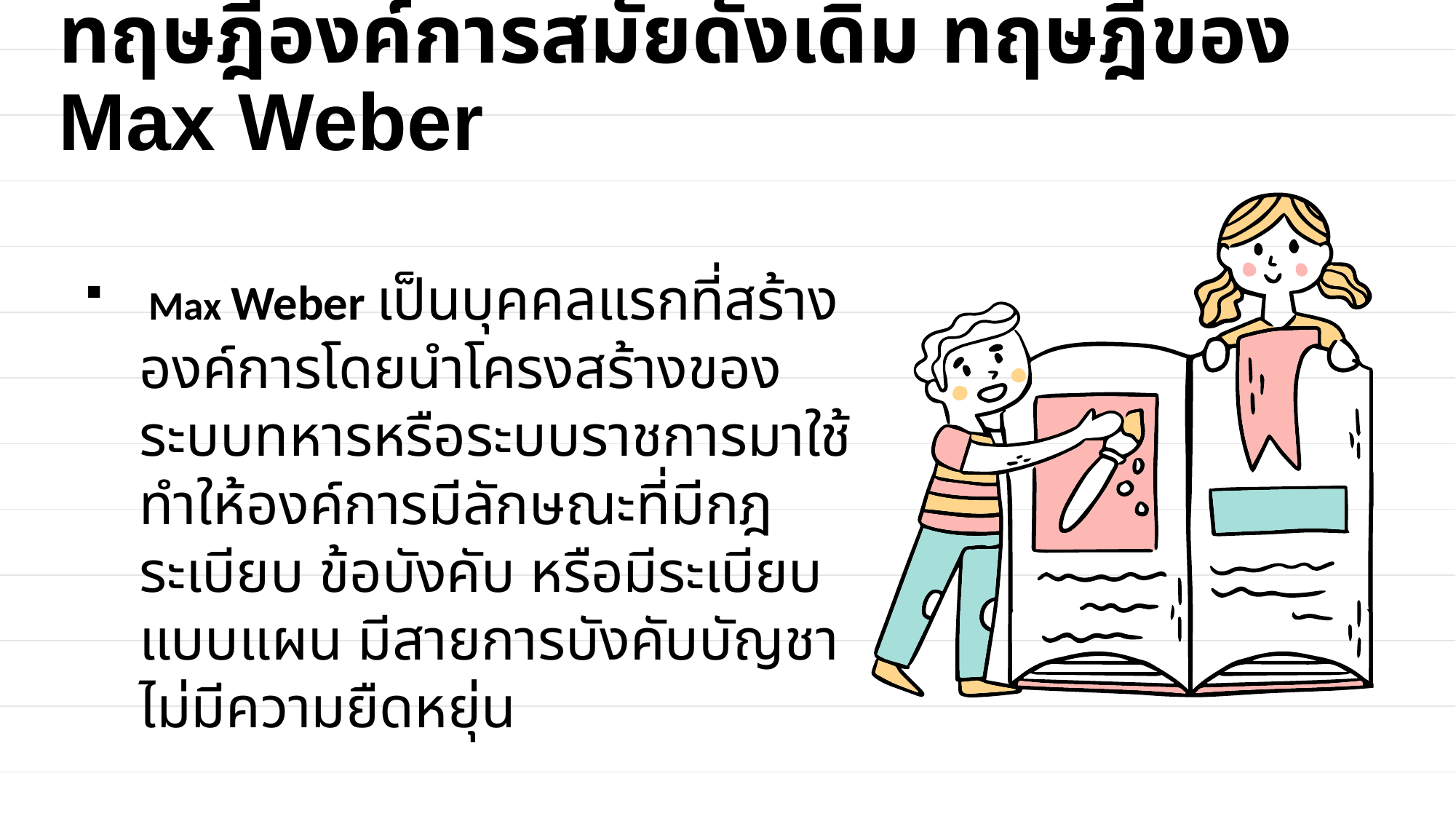

# ทฤษฎีองค์การสมัยดั้งเดิม ทฤษฎีของ Max Weber

 Max Weber เป็นบุคคลแรกที่สร้างองค์การโดยนำโครงสร้างของระบบทหารหรือระบบราชการมาใช้ ทำให้องค์การมีลักษณะที่มีกฎ ระเบียบ ข้อบังคับ หรือมีระเบียบแบบแผน มีสายการบังคับบัญชา ไม่มีความยืดหยุ่น